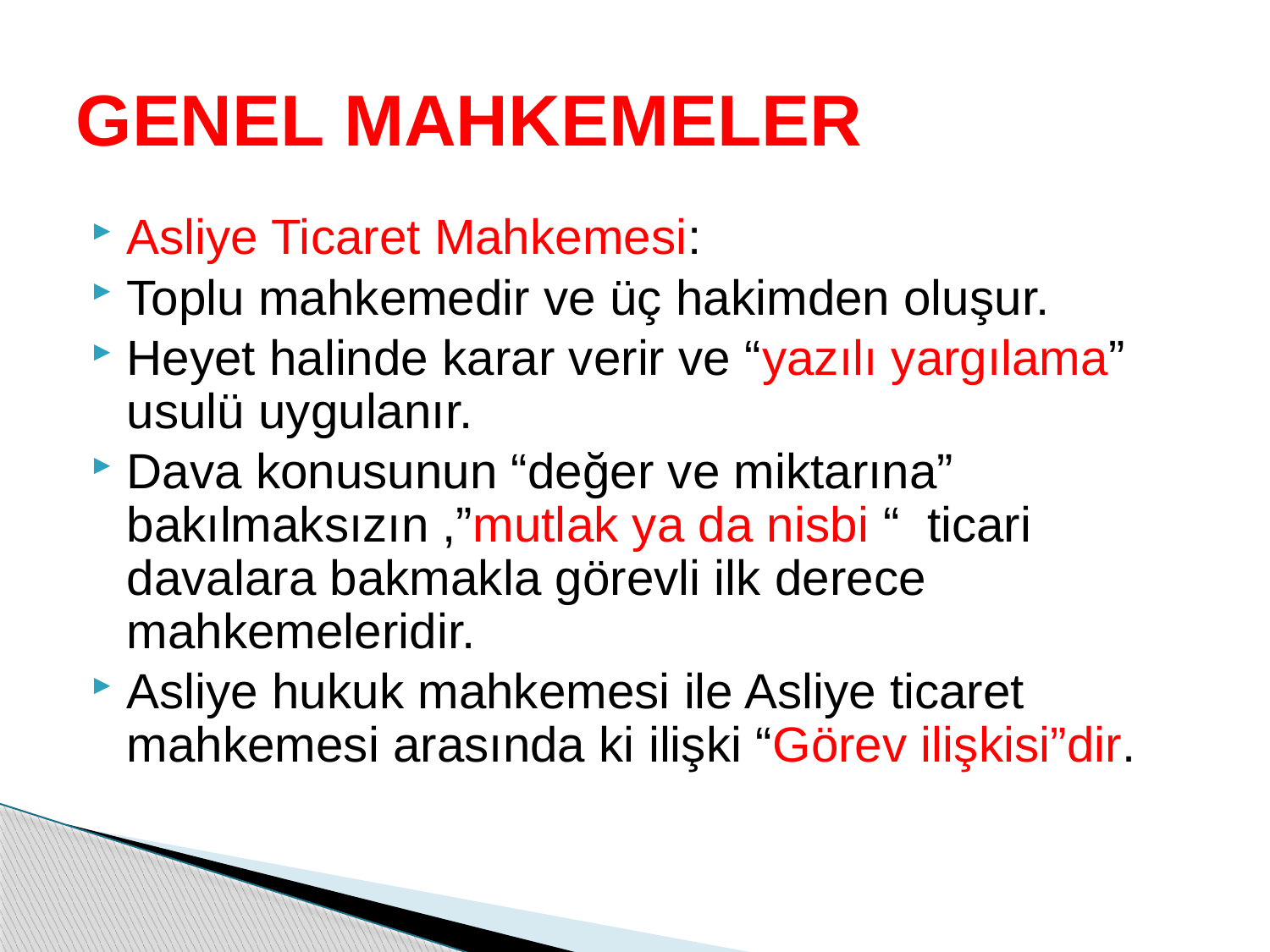

# GENEL MAHKEMELER
Asliye Ticaret Mahkemesi:
Toplu mahkemedir ve üç hakimden oluşur.
Heyet halinde karar verir ve “yazılı yargılama” usulü uygulanır.
Dava konusunun “değer ve miktarına” bakılmaksızın ,”mutlak ya da nisbi “  ticari davalara bakmakla görevli ilk derece mahkemeleridir.
Asliye hukuk mahkemesi ile Asliye ticaret mahkemesi arasında ki ilişki “Görev ilişkisi”dir.